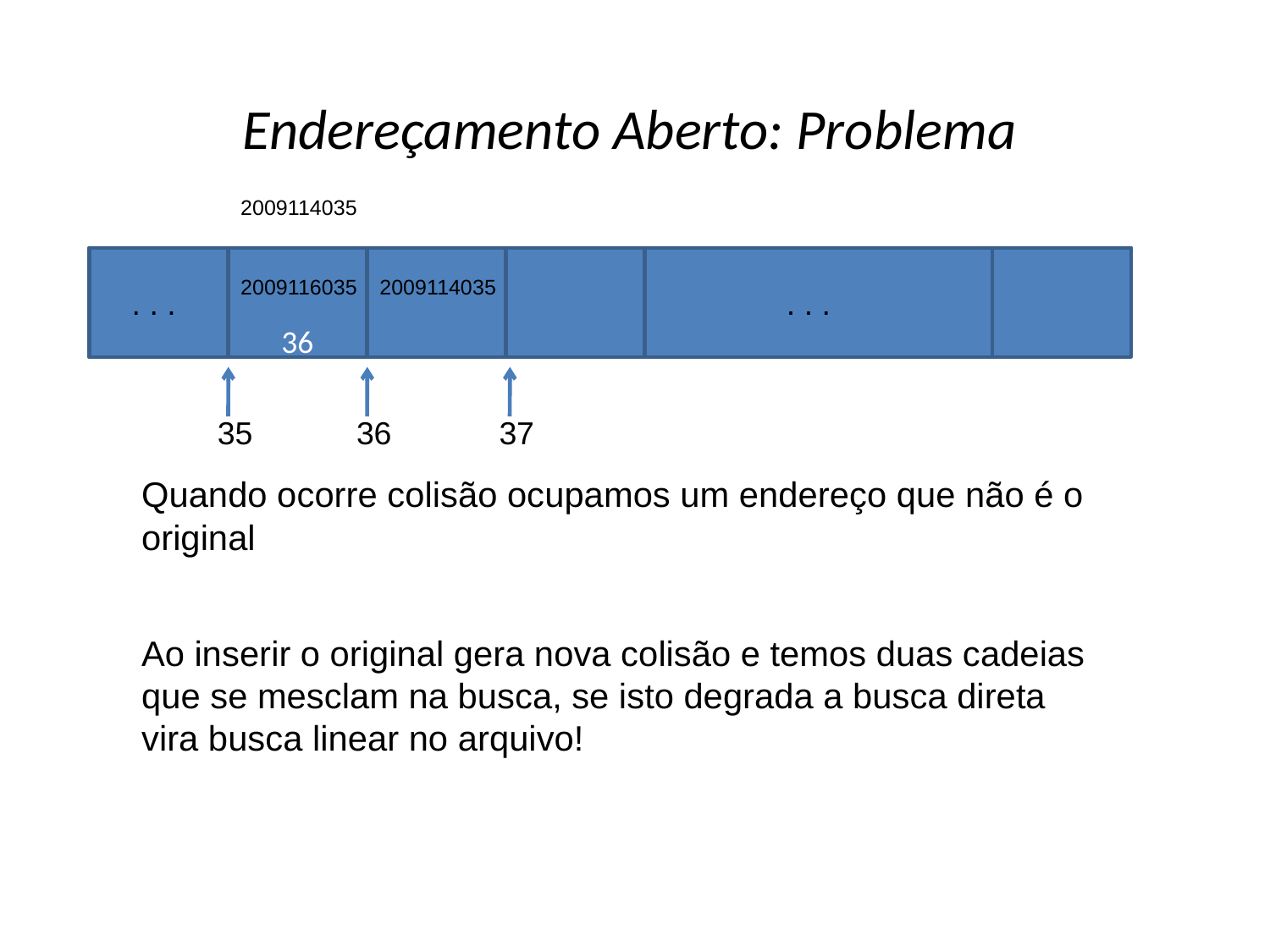

# Endereçamento Aberto: Problema
2009114035

36

2009116035
2009114035
. . .
. . .
35
36
37
Quando ocorre colisão ocupamos um endereço que não é o original

Ao inserir o original gera nova colisão e temos duas cadeias que se mesclam na busca, se isto degrada a busca direta vira busca linear no arquivo!